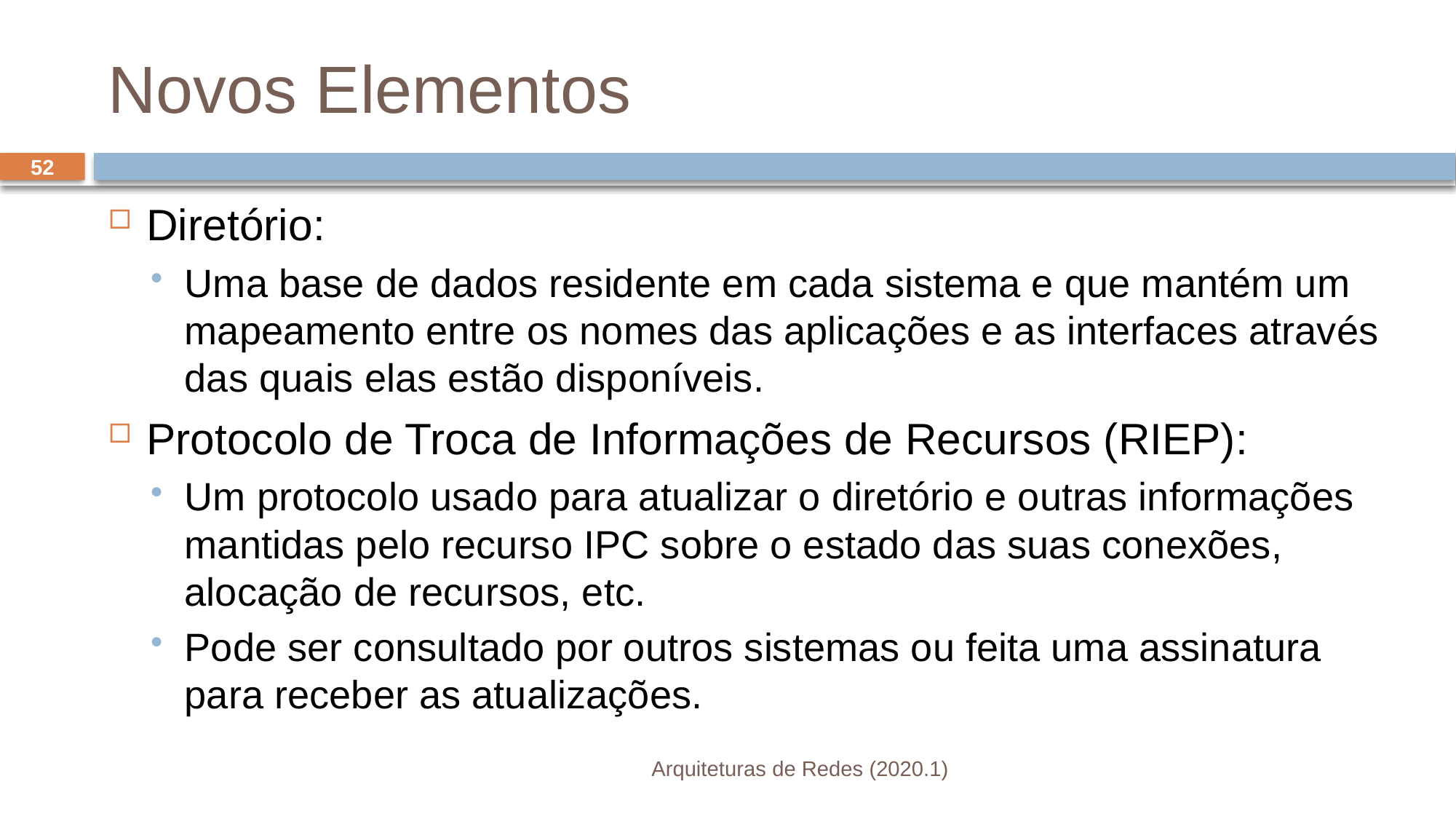

# Novos Elementos
52
Diretório:
Uma base de dados residente em cada sistema e que mantém um mapeamento entre os nomes das aplicações e as interfaces através das quais elas estão disponíveis.
Protocolo de Troca de Informações de Recursos (RIEP):
Um protocolo usado para atualizar o diretório e outras informações mantidas pelo recurso IPC sobre o estado das suas conexões, alocação de recursos, etc.
Pode ser consultado por outros sistemas ou feita uma assinatura para receber as atualizações.
Arquiteturas de Redes (2020.1)